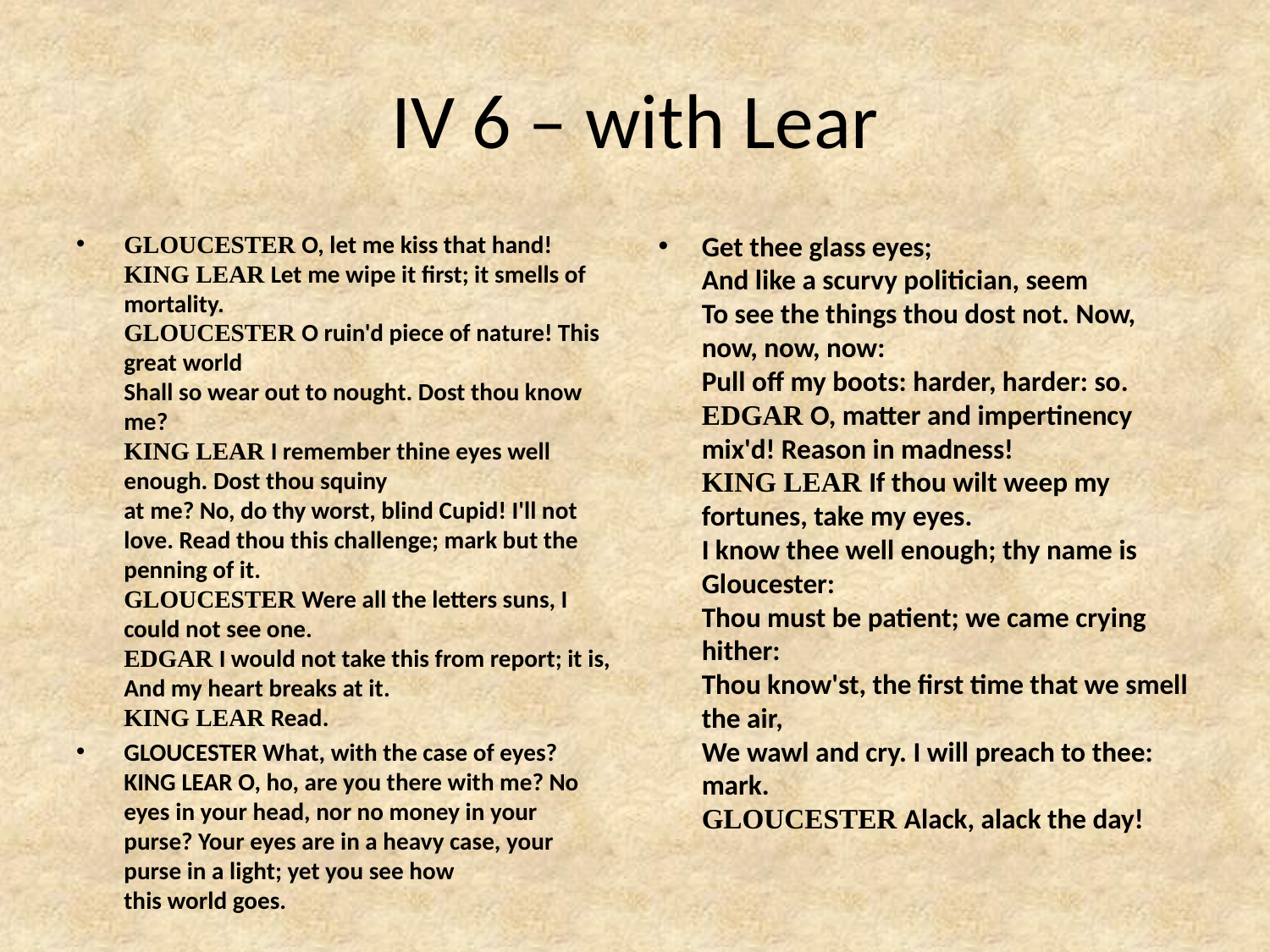

# IV 6 – with Lear
GLOUCESTER O, let me kiss that hand!
KING LEAR Let me wipe it first; it smells of mortality.
GLOUCESTER O ruin'd piece of nature! This great world
Shall so wear out to nought. Dost thou know me?
KING LEAR I remember thine eyes well enough. Dost thou squiny
at me? No, do thy worst, blind Cupid! I'll not
love. Read thou this challenge; mark but the
penning of it.
GLOUCESTER Were all the letters suns, I could not see one.
EDGAR I would not take this from report; it is,
And my heart breaks at it.
KING LEAR Read.
GLOUCESTER What, with the case of eyes?
KING LEAR O, ho, are you there with me? No eyes in your head, nor no money in your purse? Your eyes are in a heavy case, your purse in a light; yet you see how
this world goes.
Get thee glass eyes;
And like a scurvy politician, seem
To see the things thou dost not. Now, now, now, now:
Pull off my boots: harder, harder: so.
EDGAR O, matter and impertinency mix'd! Reason in madness!
KING LEAR If thou wilt weep my fortunes, take my eyes.
I know thee well enough; thy name is Gloucester:
Thou must be patient; we came crying hither:
Thou know'st, the first time that we smell the air,
We wawl and cry. I will preach to thee: mark.
GLOUCESTER Alack, alack the day!